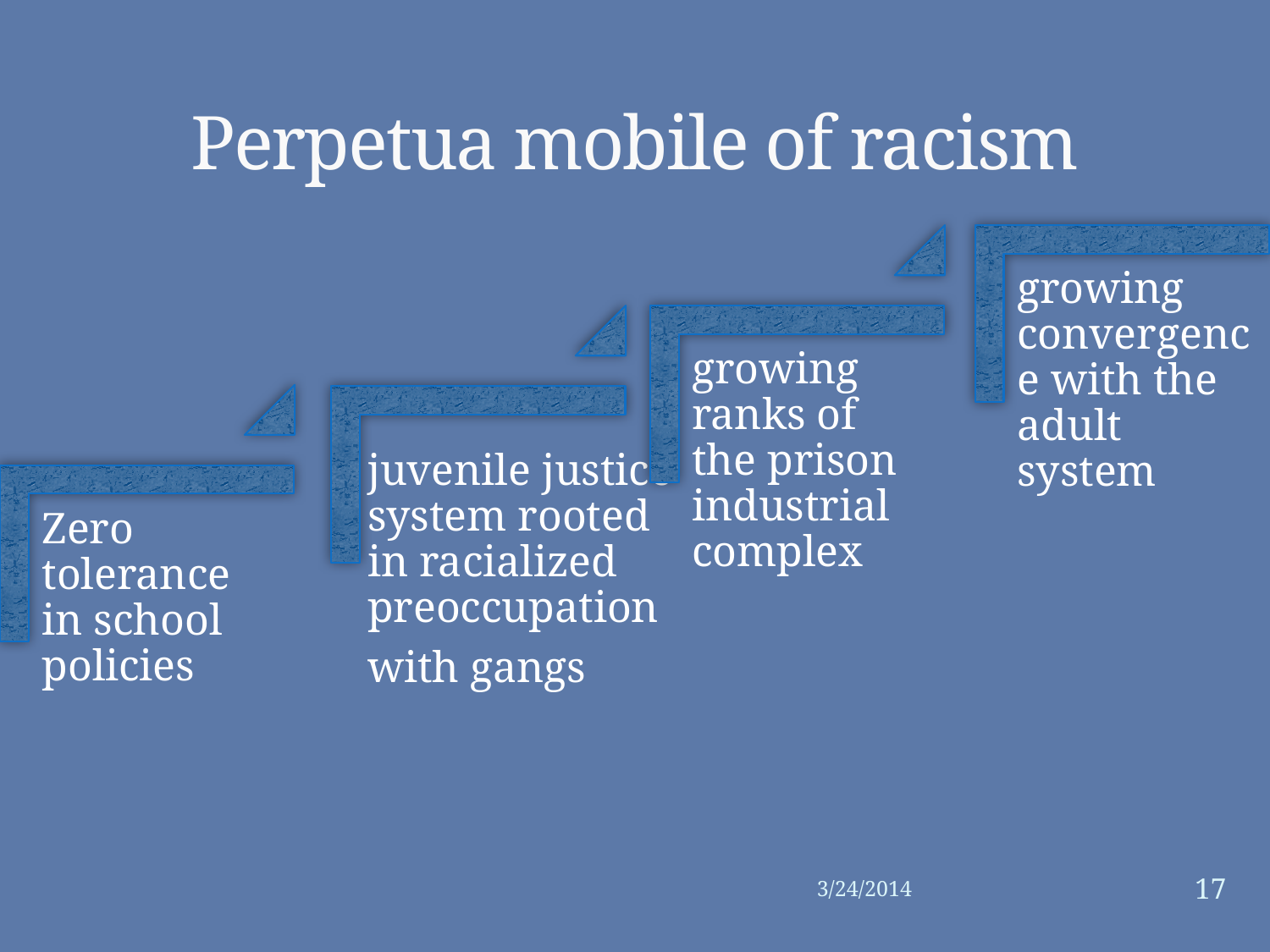

Zero tolerance in school policies
juvenile justice system rooted in racialized preoccupation
with gangs
growing ranks of the prison industrial complex
growing convergence with the adult system
# Perpetua mobile of racism
17
3/24/2014